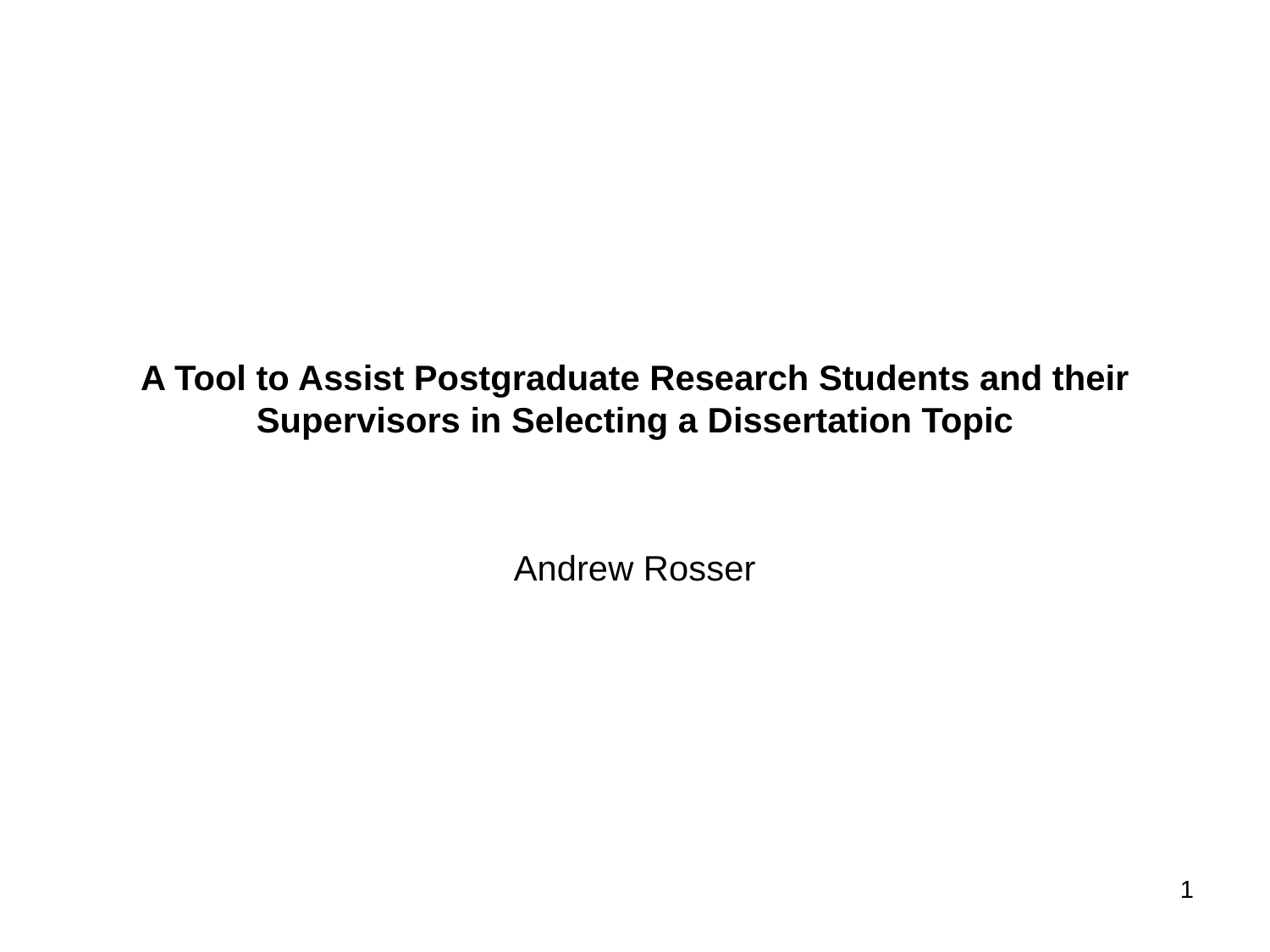

# A Tool to Assist Postgraduate Research Students and their Supervisors in Selecting a Dissertation Topic
Andrew Rosser
1